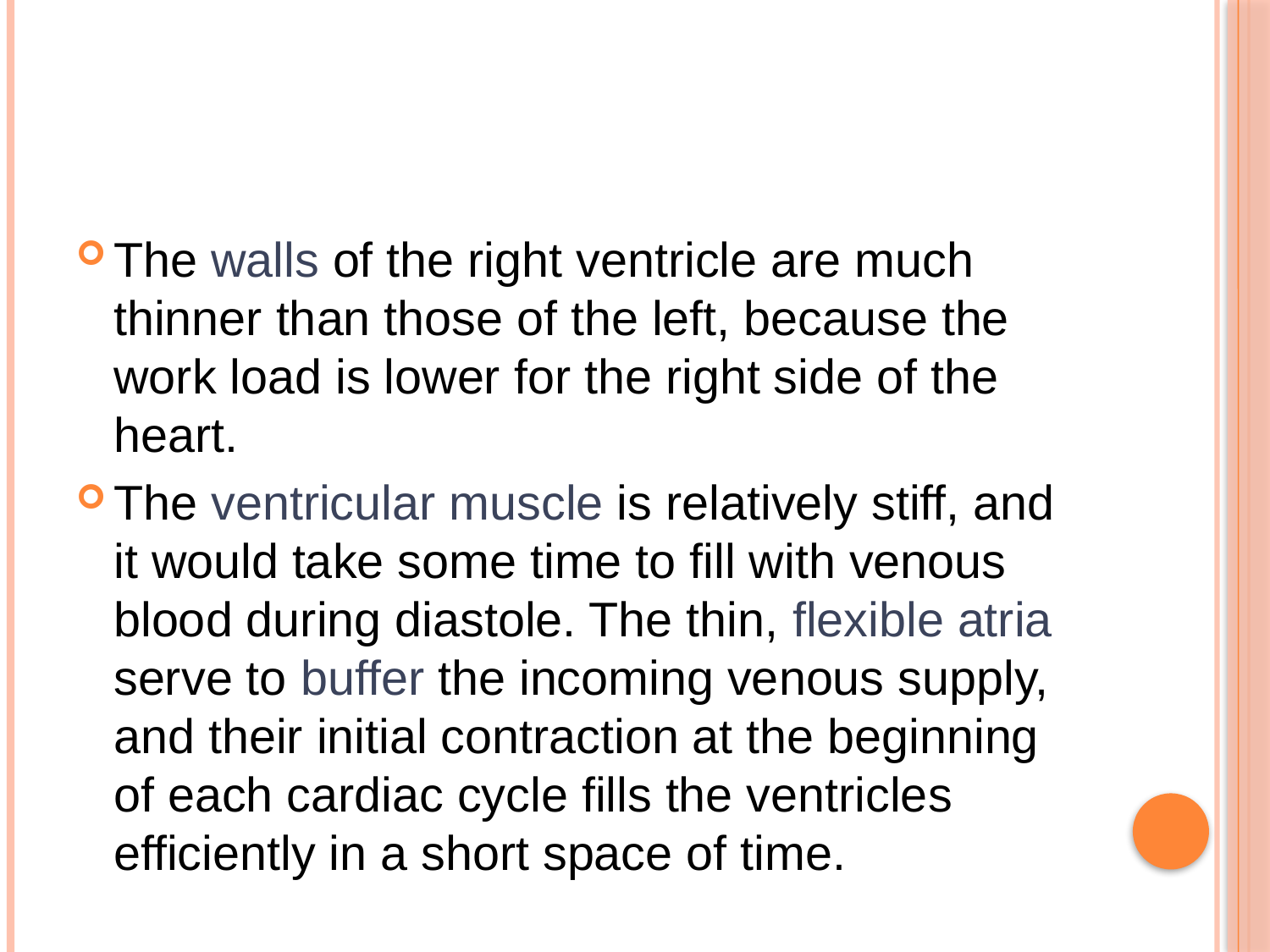

The walls of the right ventricle are much thinner than those of the left, because the work load is lower for the right side of the heart.
The ventricular muscle is relatively stiff, and it would take some time to fill with venous blood during diastole. The thin, flexible atria serve to buffer the incoming venous supply, and their initial contraction at the beginning of each cardiac cycle fills the ventricles efficiently in a short space of time.